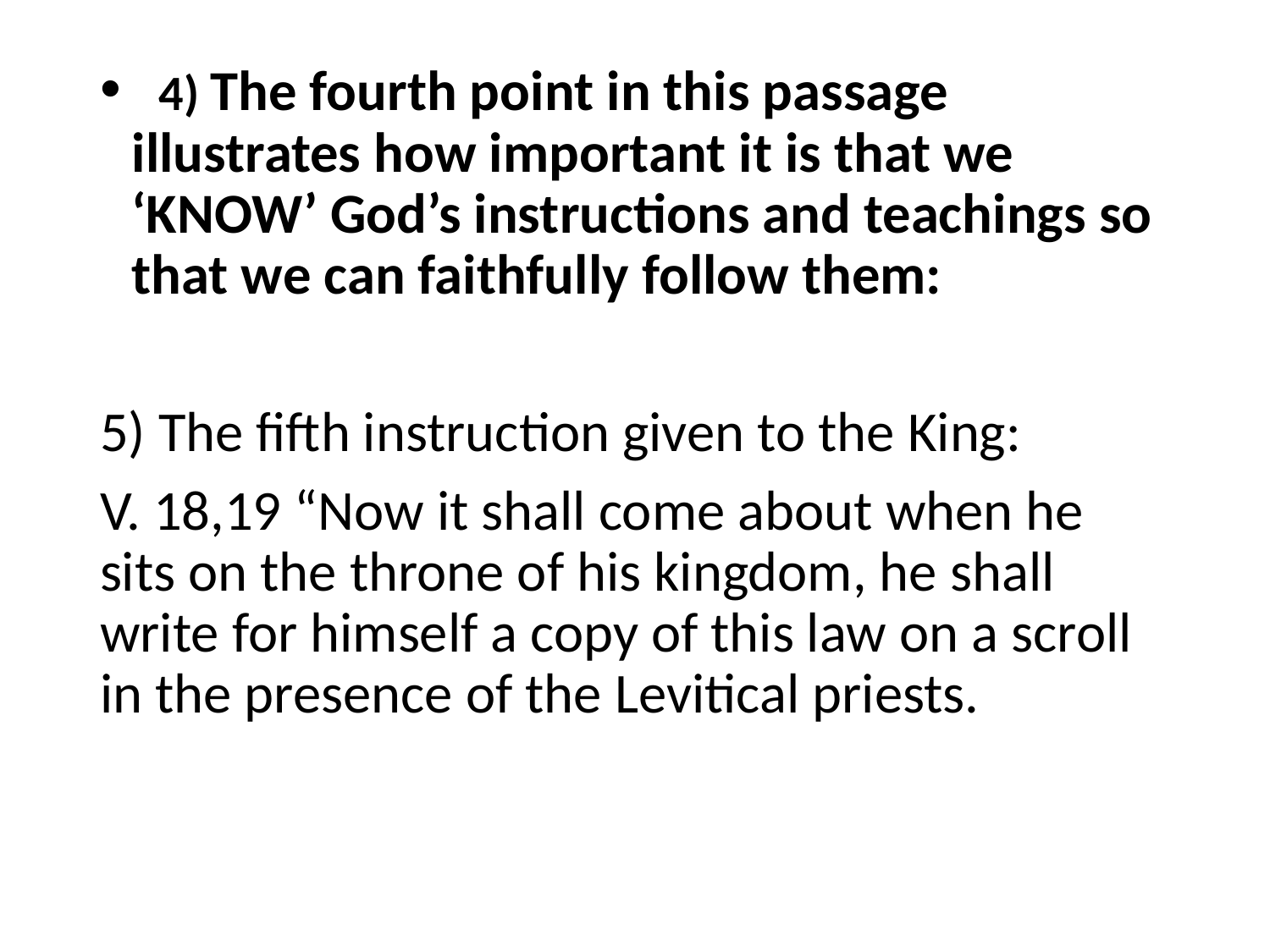

#
  4) The fourth point in this passage illustrates how important it is that we ‘KNOW’ God’s instructions and teachings so that we can faithfully follow them:

5) The fifth instruction given to the King:
V. 18,19 “Now it shall come about when he sits on the throne of his kingdom, he shall write for himself a copy of this law on a scroll in the presence of the Levitical priests.